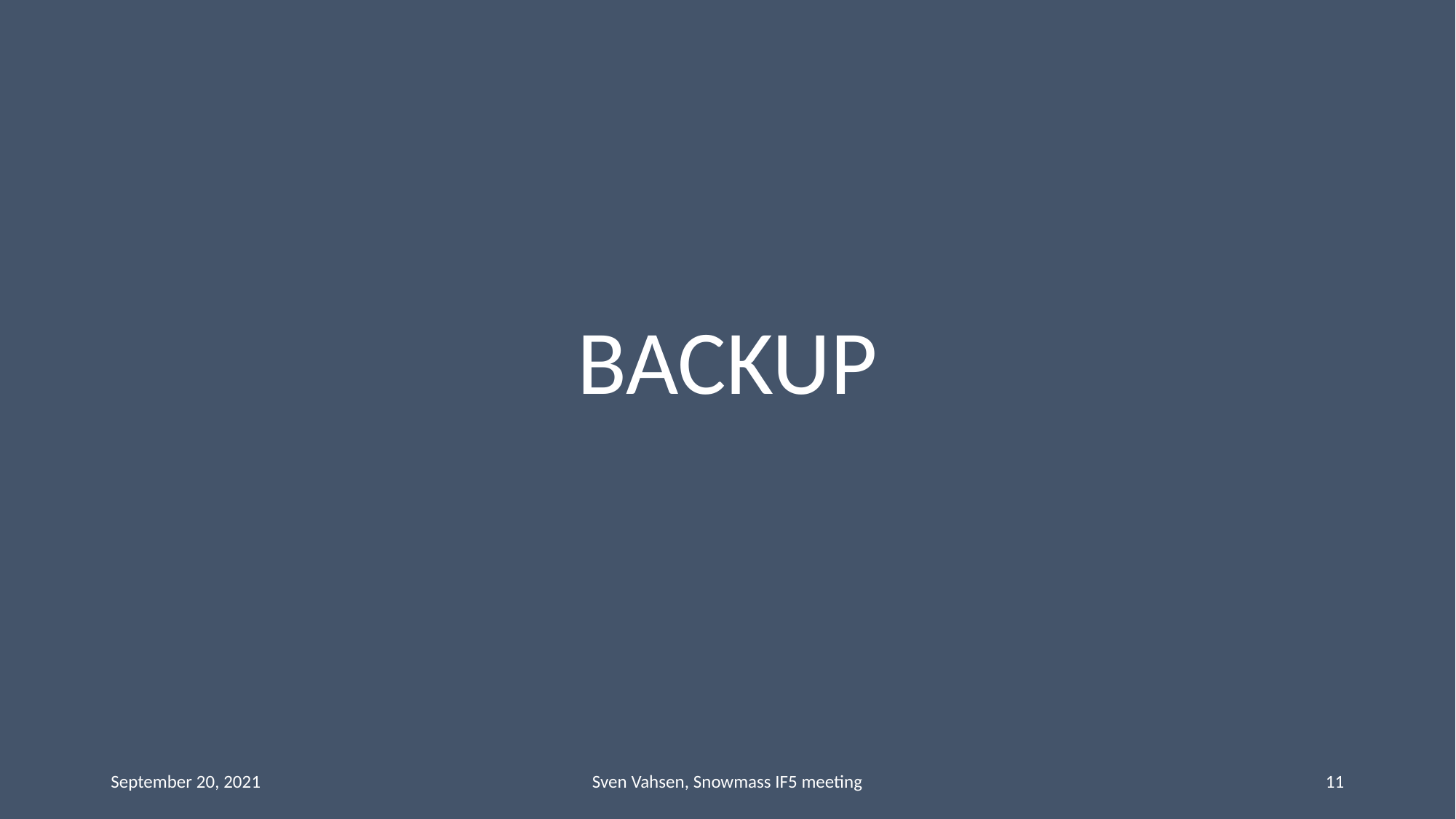

# BACKUP

September 20, 2021
Sven Vahsen, Snowmass IF5 meeting
11